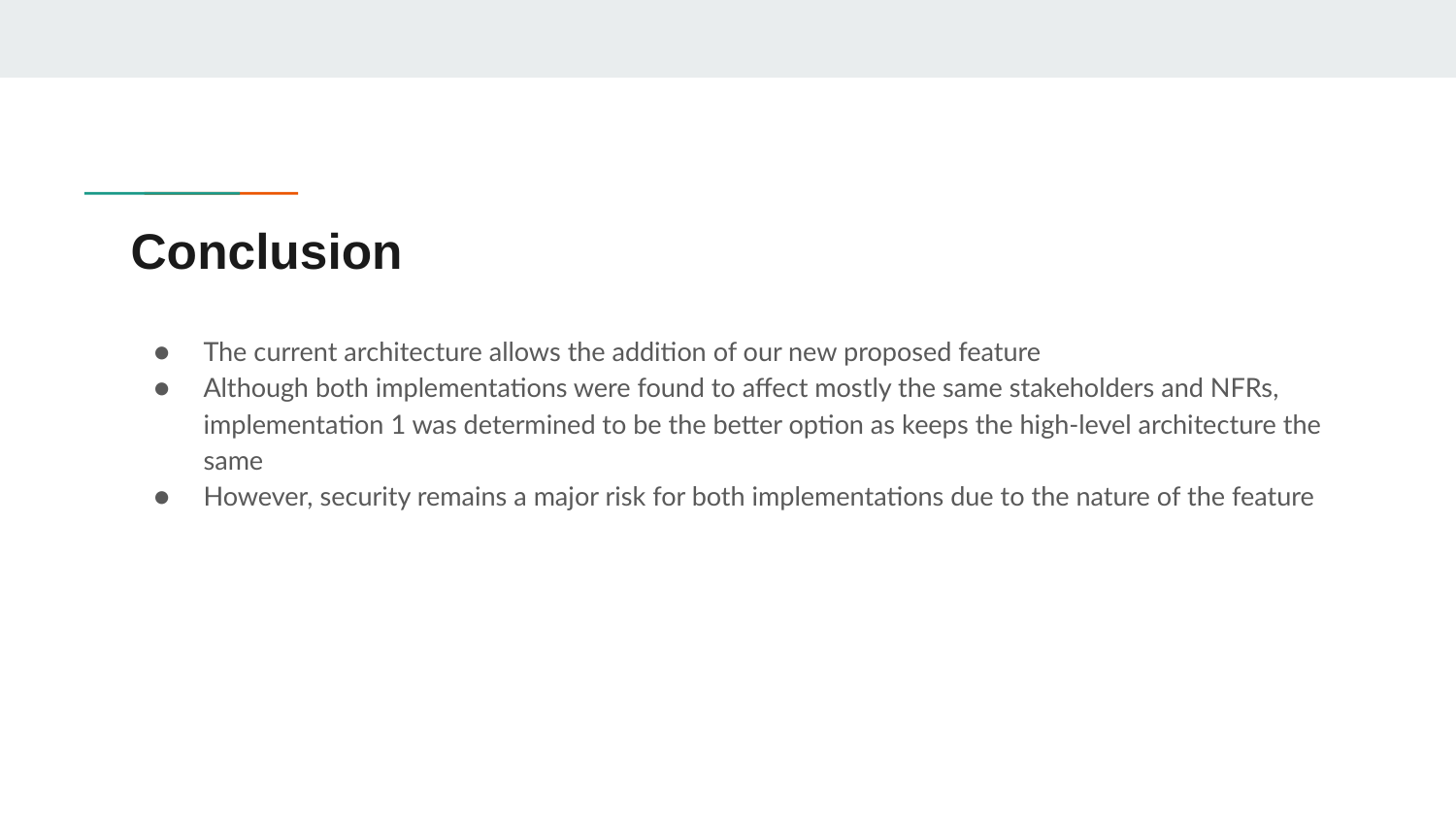

# Conclusion
The current architecture allows the addition of our new proposed feature
Although both implementations were found to affect mostly the same stakeholders and NFRs, implementation 1 was determined to be the better option as keeps the high-level architecture the same
However, security remains a major risk for both implementations due to the nature of the feature